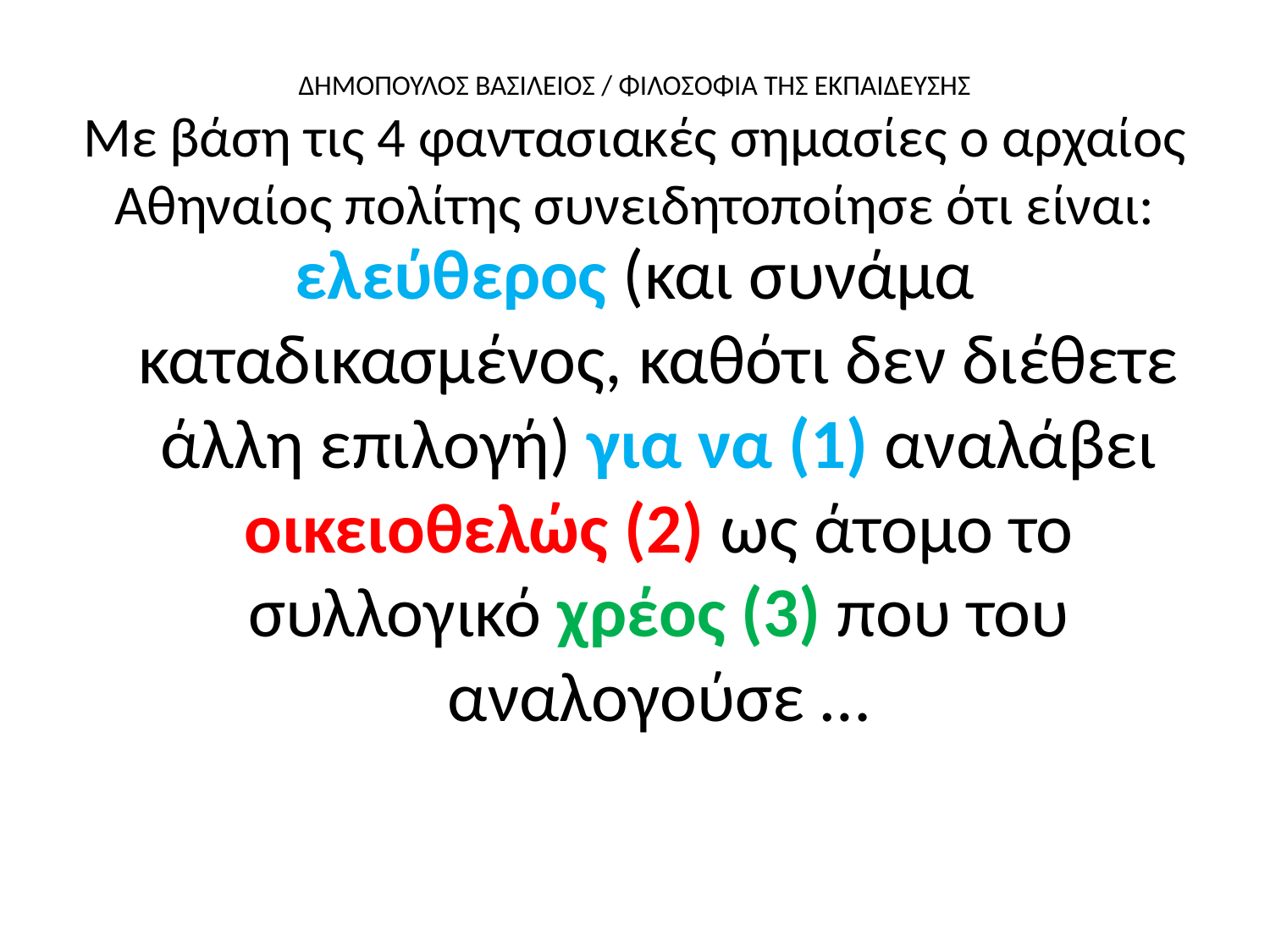

# ΔΗΜΟΠΟΥΛΟΣ ΒΑΣΙΛΕΙΟΣ / ΦΙΛΟΣΟΦΙΑ ΤΗΣ ΕΚΠΑΙΔΕΥΣΗΣ Με βάση τις 4 φαντασιακές σημασίες ο αρχαίος Αθηναίος πολίτης συνειδητοποίησε ότι είναι:
ελεύθερος (και συνάμα καταδικασμένος, καθότι δεν διέθετε άλλη επιλογή) για να (1) αναλάβει οικειοθελώς (2) ως άτομο το συλλογικό χρέος (3) που του αναλογούσε …